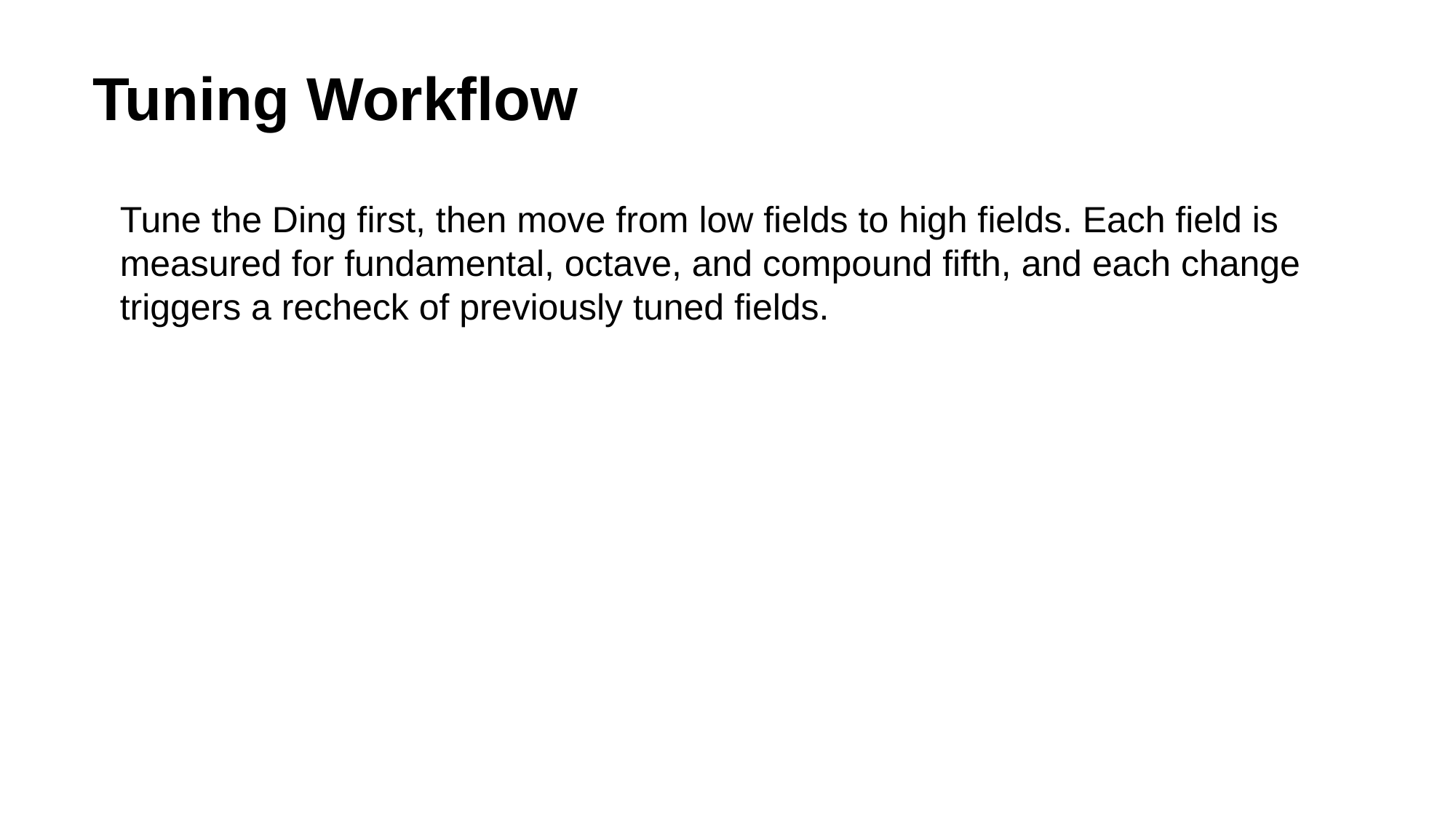

Tuning Workflow
Tune the Ding first, then move from low fields to high fields. Each field is measured for fundamental, octave, and compound fifth, and each change triggers a recheck of previously tuned fields.